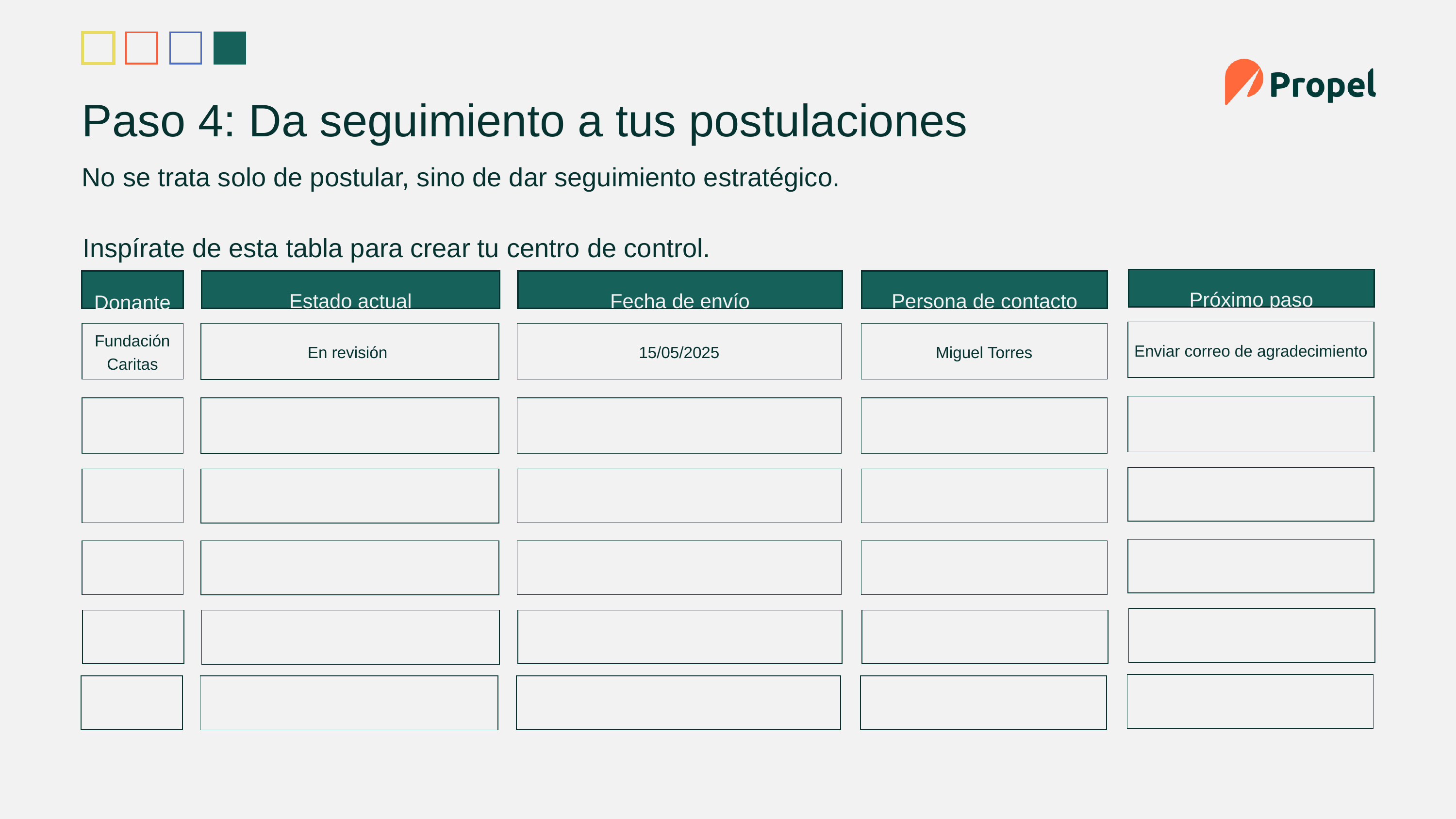

4

Paso 4: Da seguimiento a tus postulaciones
No se trata solo de postular, sino de dar seguimiento estratégico.
Inspírate de esta tabla para crear tu centro de control.

Próximo paso

Fecha de envío

Estado actual

Persona de contacto

Donante

Enviar correo de agradecimiento

Fundación Caritas

En revisión

15/05/2025

Miguel Torres